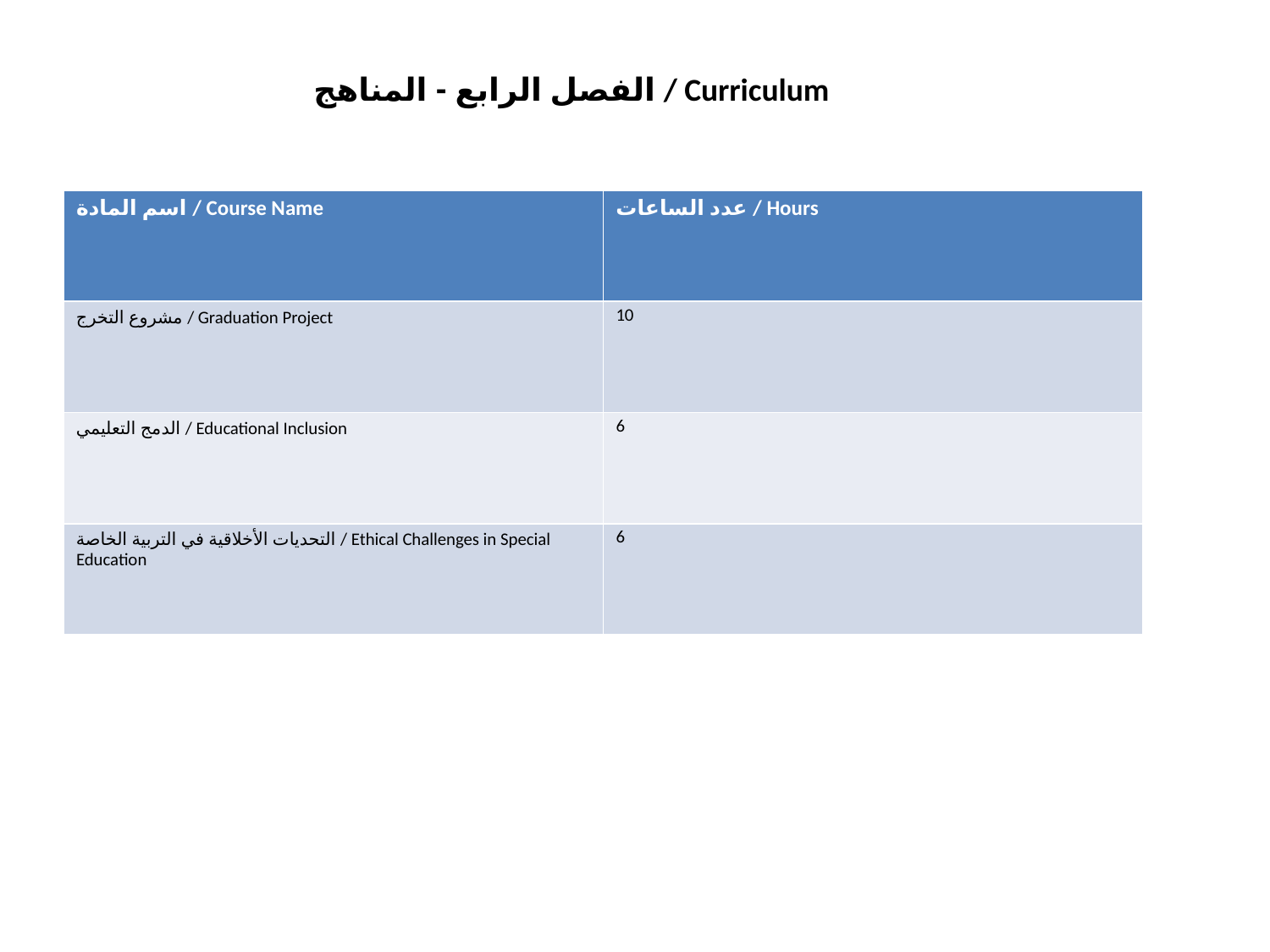

#
الفصل الرابع - المناهج / Curriculum
| اسم المادة / Course Name | عدد الساعات / Hours |
| --- | --- |
| مشروع التخرج / Graduation Project | 10 |
| الدمج التعليمي / Educational Inclusion | 6 |
| التحديات الأخلاقية في التربية الخاصة / Ethical Challenges in Special Education | 6 |